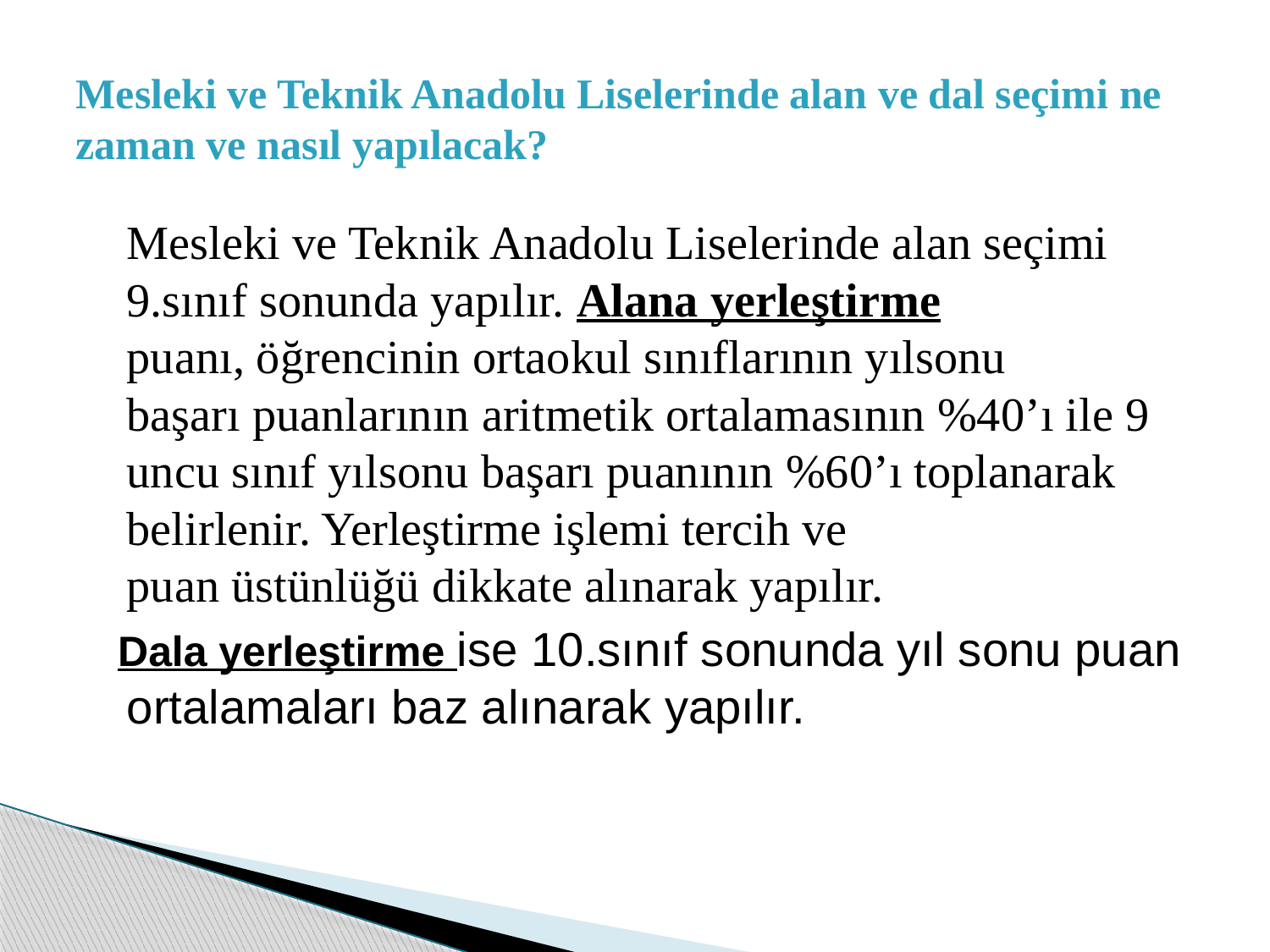

# Mesleki ve Teknik Anadolu Liselerinde alan ve dal seçimi ne zaman ve nasıl yapılacak?
	Mesleki ve Teknik Anadolu Liselerinde alan seçimi 9.sınıf sonunda yapılır. Alana yerleştirme puanı, öğrencinin ortaokul sınıflarının yılsonu başarı puanlarının aritmetik ortalamasının %40’ı ile 9 uncu sınıf yılsonu başarı puanının %60’ı toplanarak belirlenir. Yerleştirme işlemi tercih ve puan üstünlüğü dikkate alınarak yapılır.
  Dala yerleştirme ise 10.sınıf sonunda yıl sonu puan ortalamaları baz alınarak yapılır.